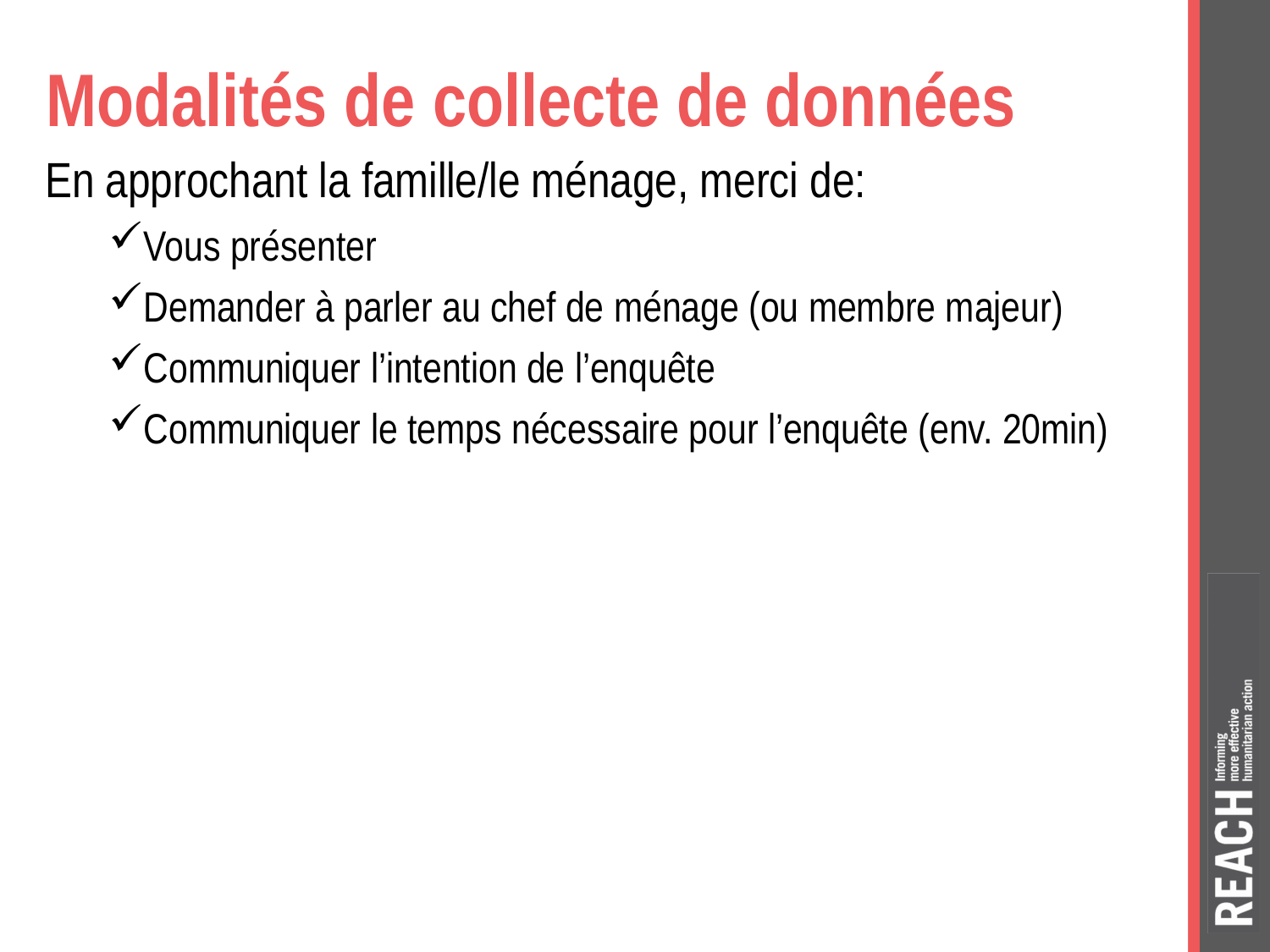

Modalités de collecte de données
En approchant la famille/le ménage, merci de:
Vous présenter
Demander à parler au chef de ménage (ou membre majeur)
Communiquer l’intention de l’enquête
Communiquer le temps nécessaire pour l’enquête (env. 20min)